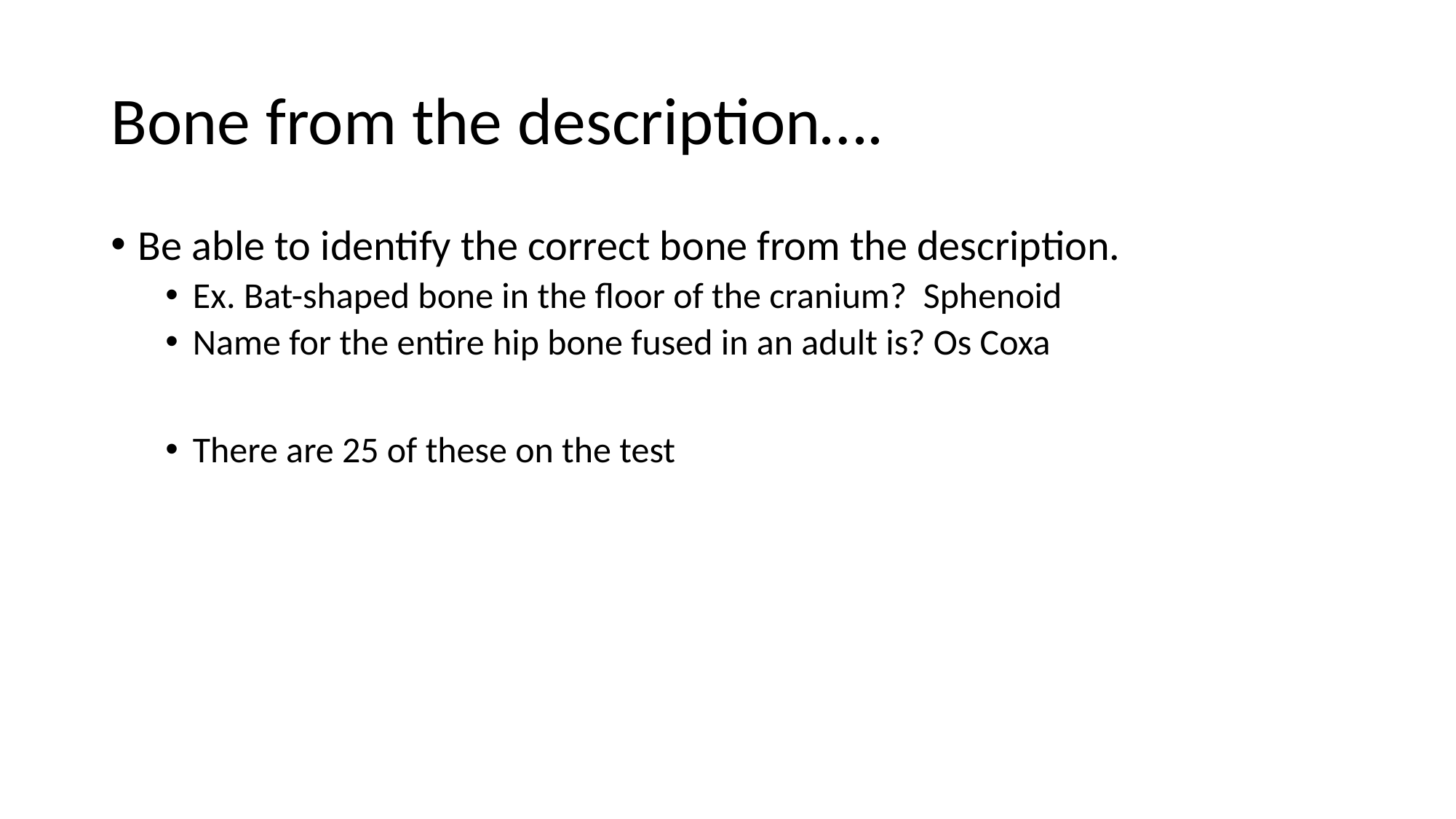

# Bone from the description….
Be able to identify the correct bone from the description.
Ex. Bat-shaped bone in the floor of the cranium?  Sphenoid
Name for the entire hip bone fused in an adult is? Os Coxa

There are 25 of these on the test